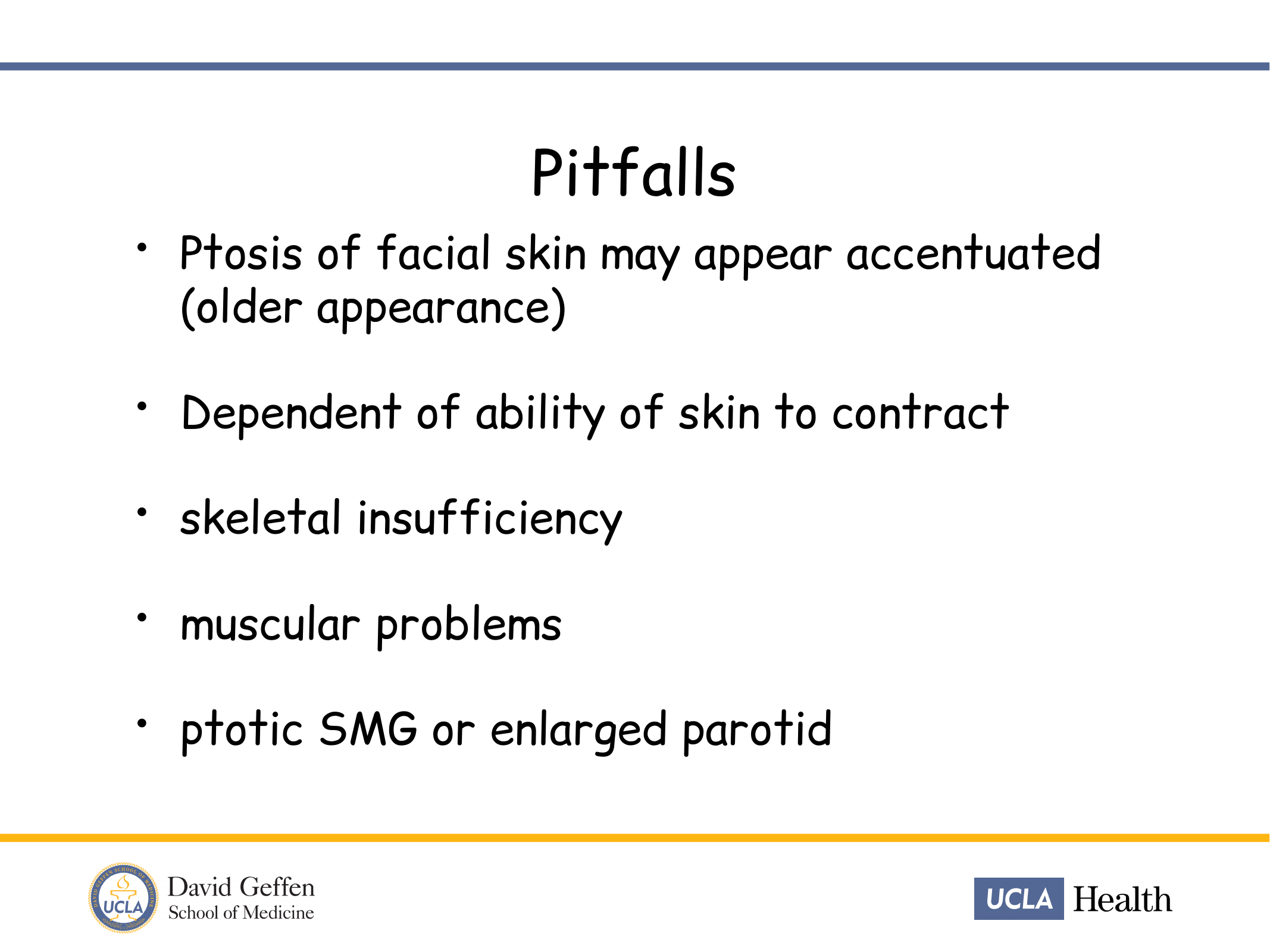

Pitfalls
Ptosis of facial skin may appear accentuated (older appearance)
Dependent of ability of skin to contract
skeletal insufficiency
muscular problems
ptotic SMG or enlarged parotid